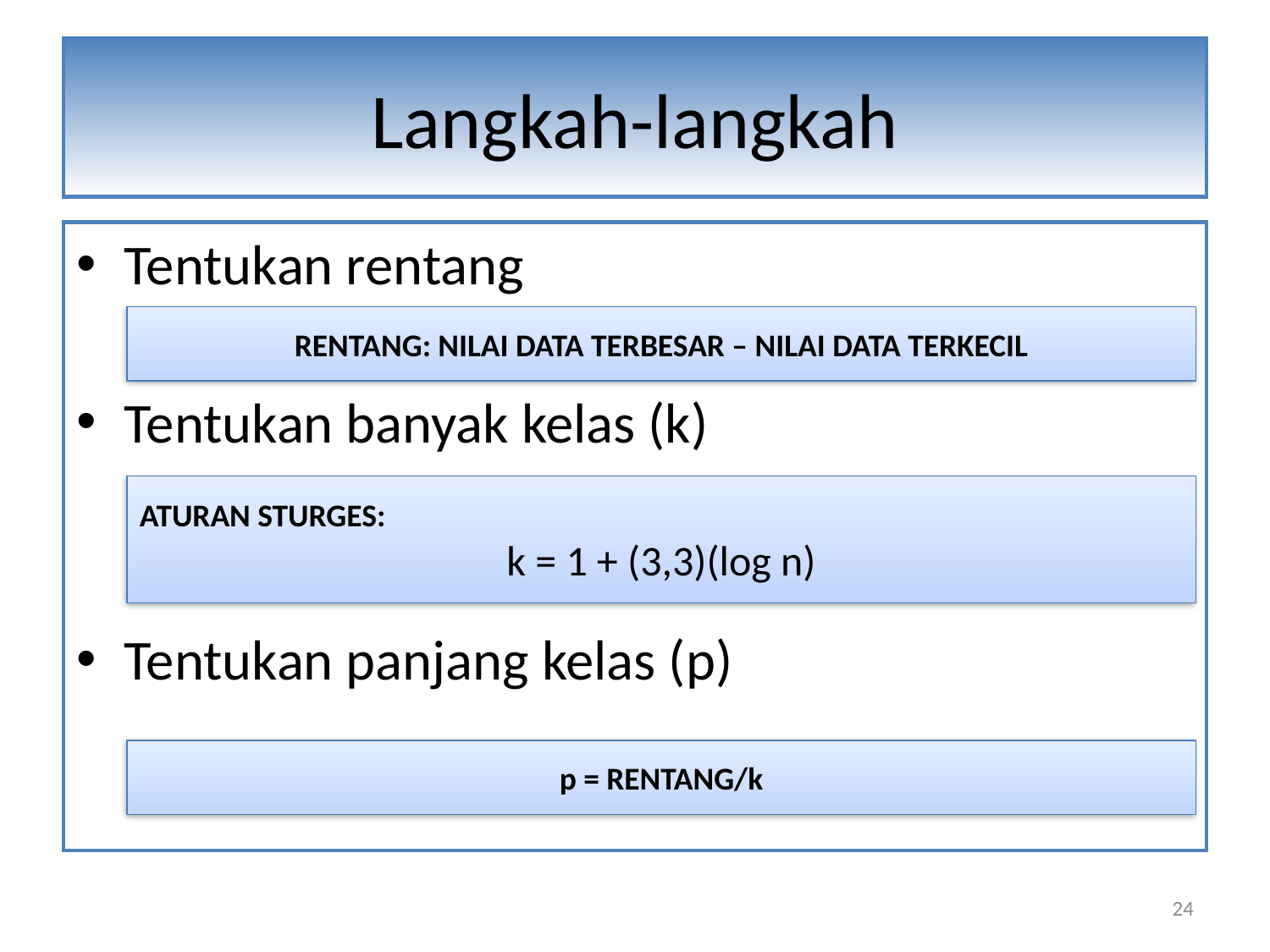

# Langkah-langkah
Tentukan rentang

Tentukan banyak kelas (k)

Tentukan panjang kelas (p)
RENTANG: NILAI DATA TERBESAR – NILAI DATA TERKECIL
ATURAN STURGES:
k = 1 + (3,3)(log n)
p = RENTANG/k
24